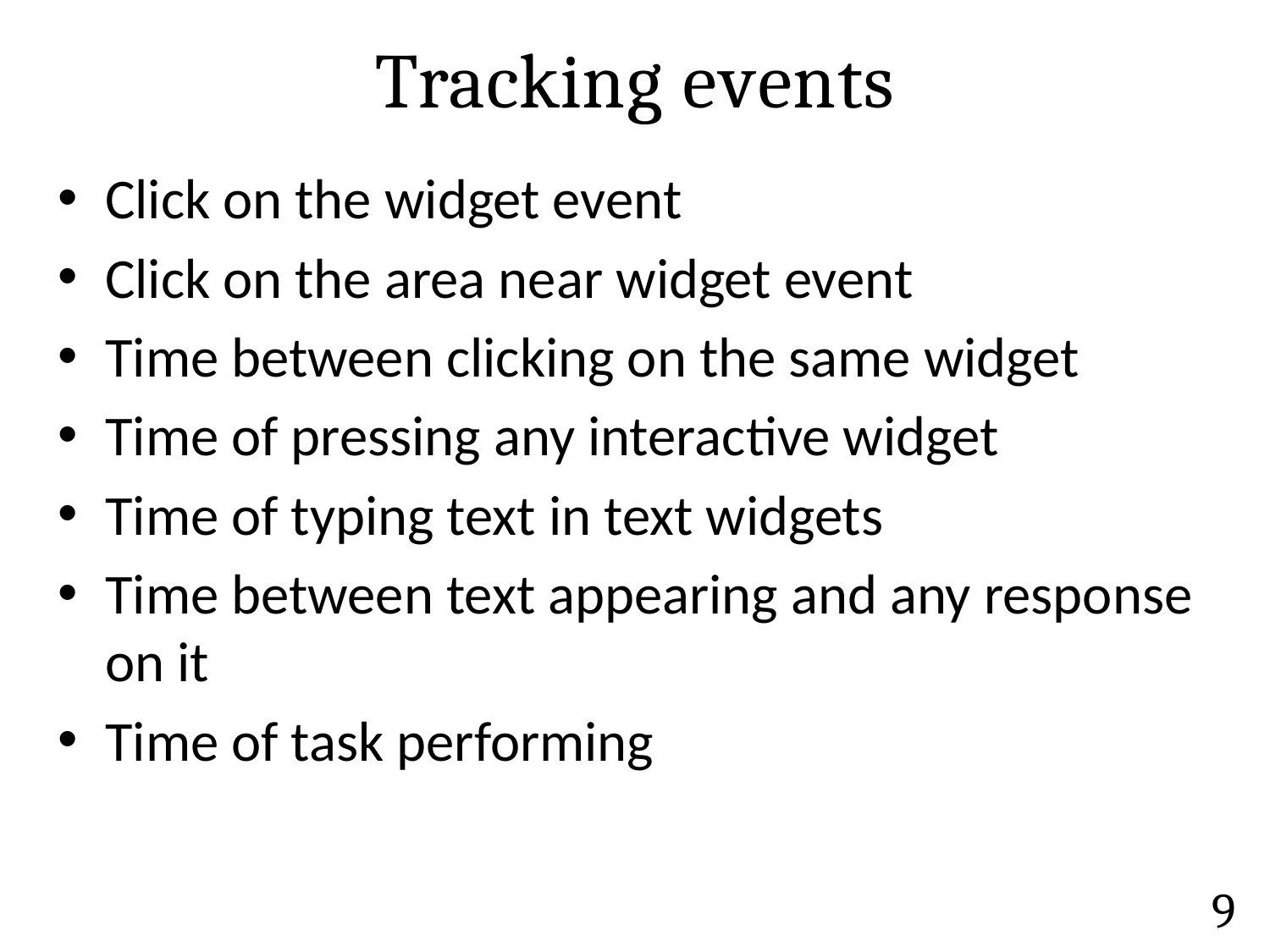

# Tracking events
Click on the widget event
Click on the area near widget event
Time between clicking on the same widget
Time of pressing any interactive widget
Time of typing text in text widgets
Time between text appearing and any response on it
Time of task performing
9